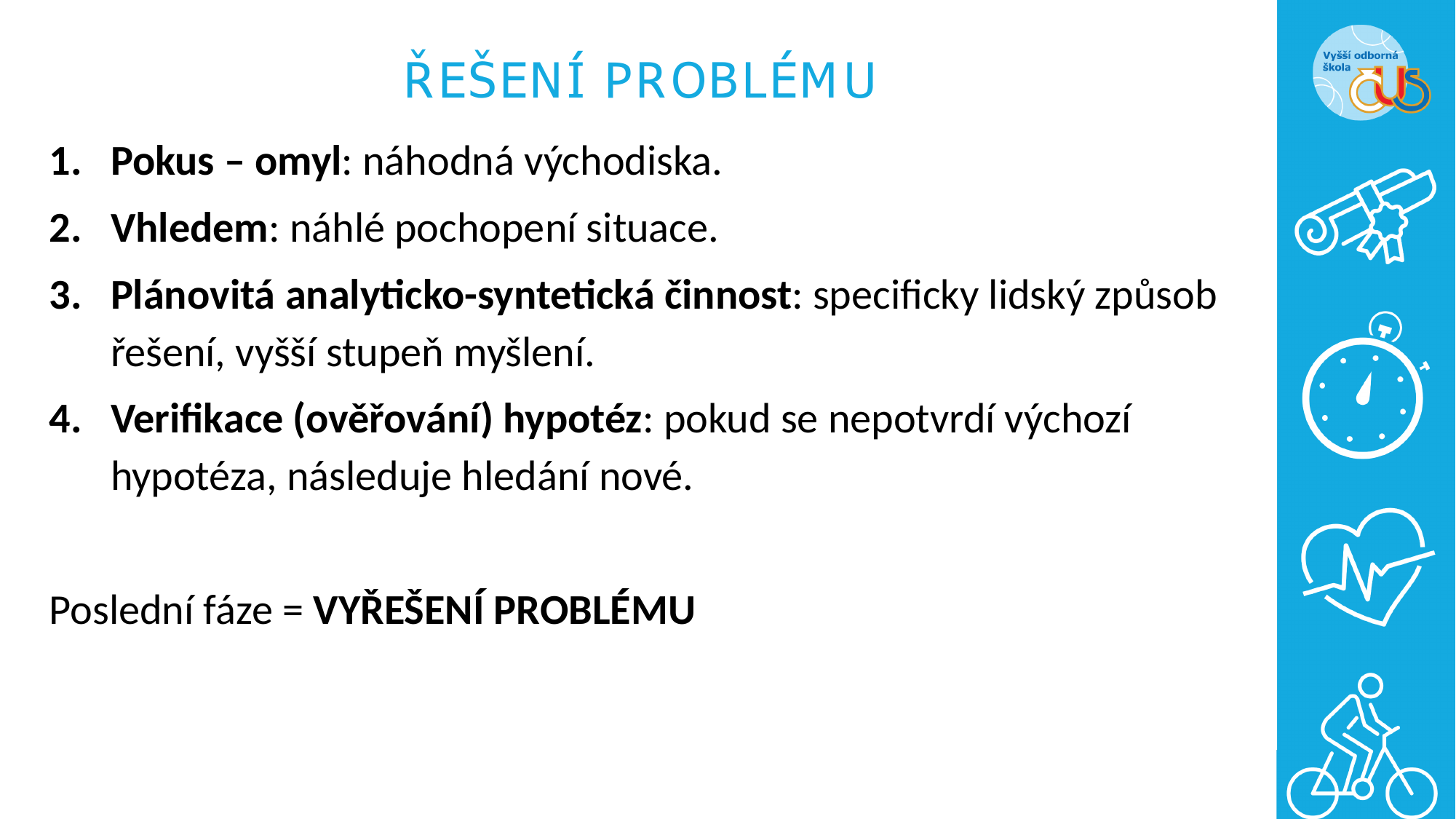

# ŘEŠENÍ PROBLÉMU
Pokus – omyl: náhodná východiska.
Vhledem: náhlé pochopení situace.
Plánovitá analyticko-syntetická činnost: specificky lidský způsob řešení, vyšší stupeň myšlení.
Verifikace (ověřování) hypotéz: pokud se nepotvrdí výchozí hypotéza, následuje hledání nové.

Poslední fáze = VYŘEŠENÍ PROBLÉMU